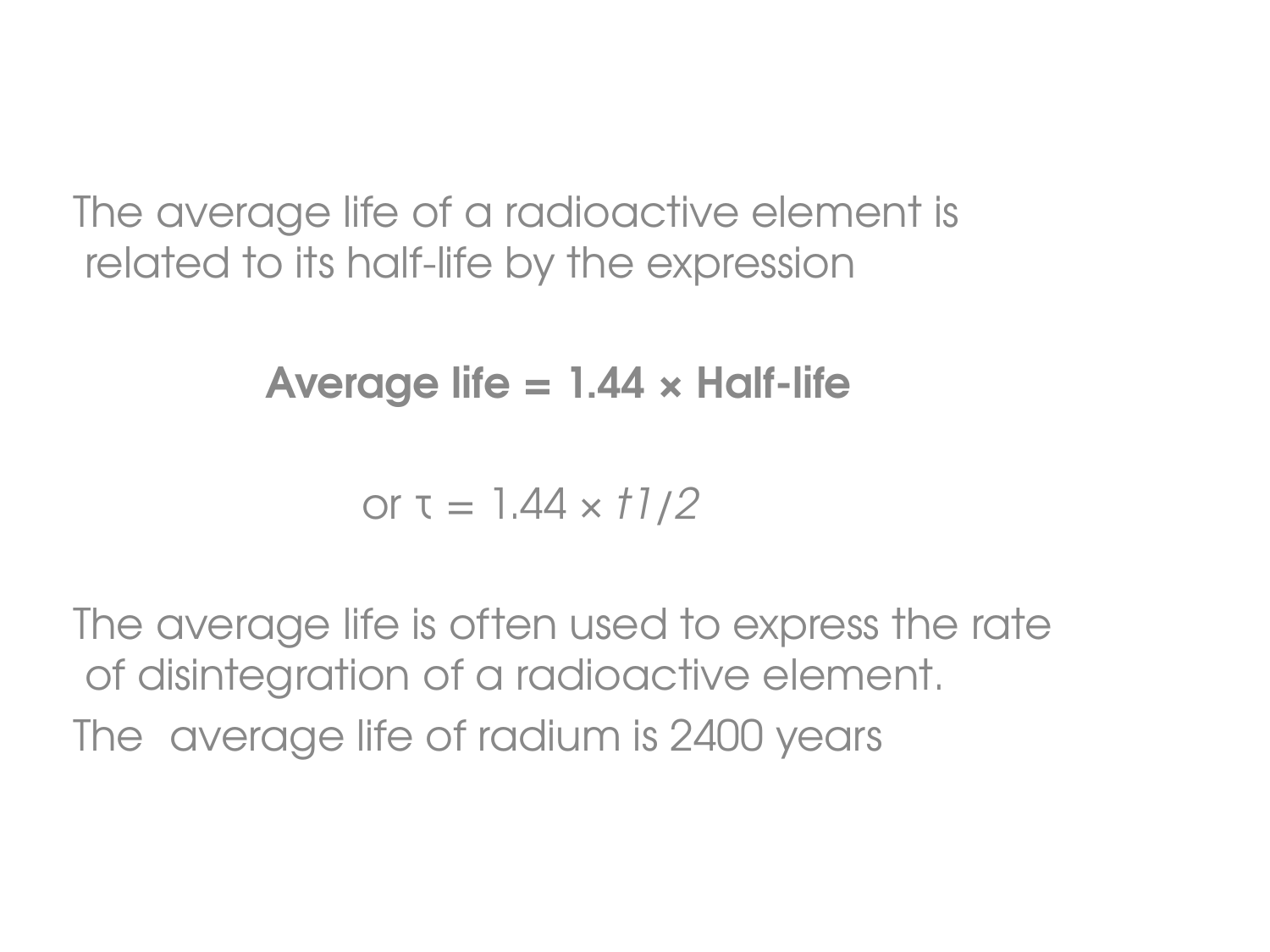

The average life of a radioactive element is  related to its half-life by the expression

Average life = 1.44 × Half-life

or τ = 1.44 × t1/2

The average life is often used to express the rate  of disintegration of a radioactive element.
The	average life of radium is 2400 years